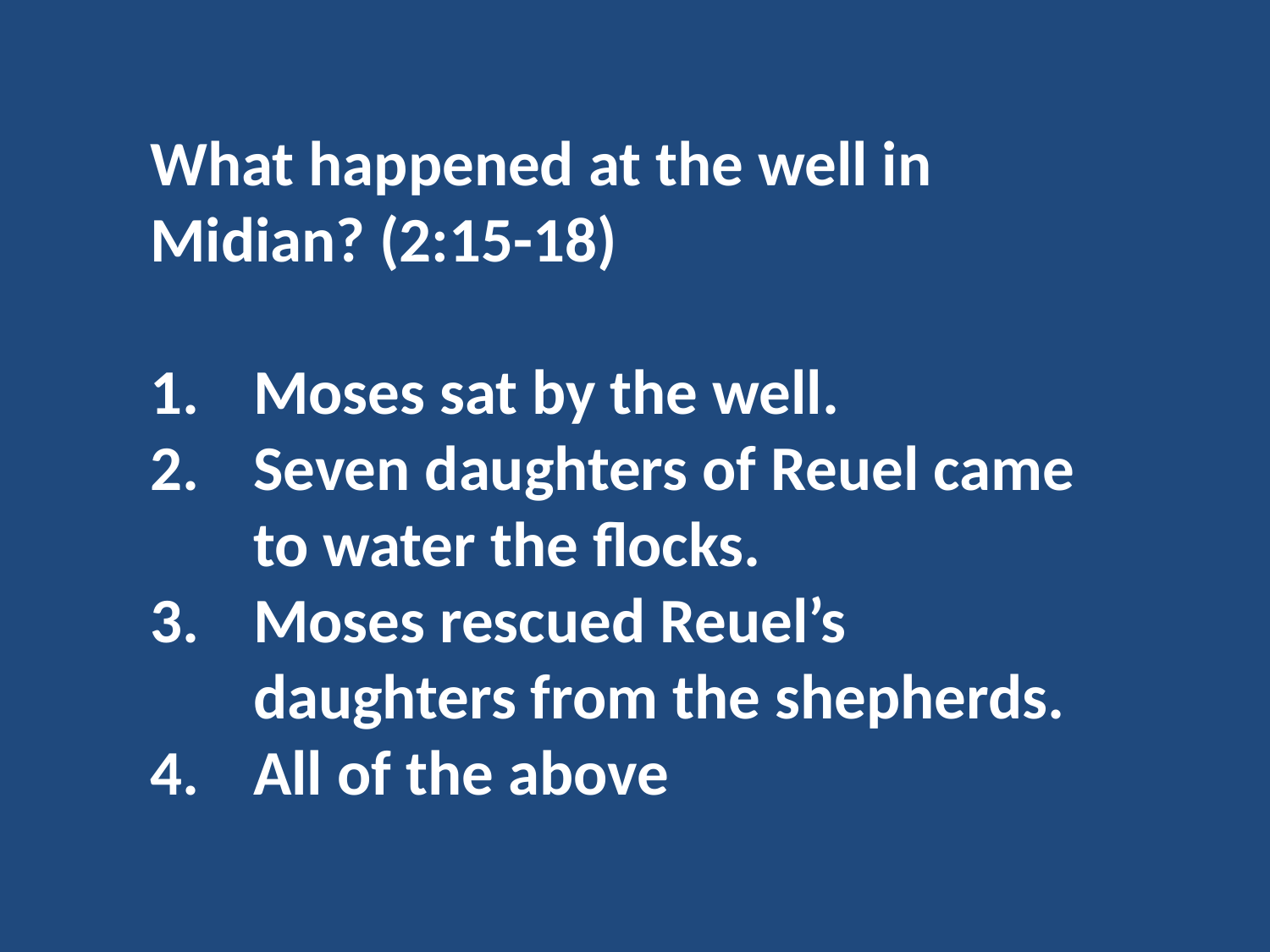

What happened at the well in Midian? (2:15-18)

Moses sat by the well.
Seven daughters of Reuel came to water the flocks.
Moses rescued Reuel’s daughters from the shepherds.
All of the above